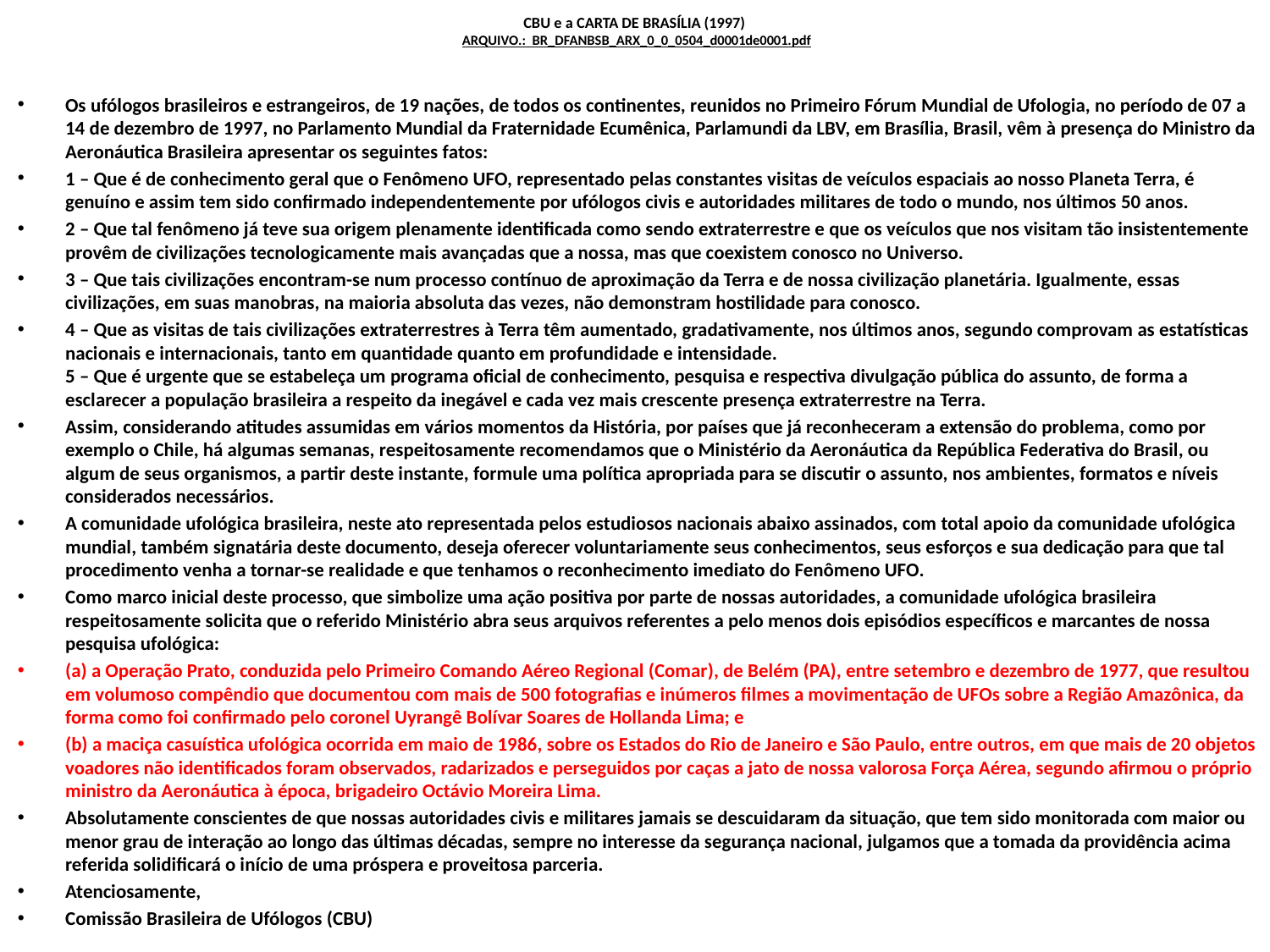

# CBU e a CARTA DE BRASÍLIA (1997) ARQUIVO.:  BR_DFANBSB_ARX_0_0_0504_d0001de0001.pdf
Os ufólogos brasileiros e estrangeiros, de 19 nações, de todos os continentes, reunidos no Primeiro Fórum Mundial de Ufologia, no período de 07 a 14 de dezembro de 1997, no Parlamento Mundial da Fraternidade Ecumênica, Parlamundi da LBV, em Brasília, Brasil, vêm à presença do Ministro da Aeronáutica Brasileira apresentar os seguintes fatos:
1 – Que é de conhecimento geral que o Fenômeno UFO, representado pelas constantes visitas de veículos espaciais ao nosso Planeta Terra, é genuíno e assim tem sido confirmado independentemente por ufólogos civis e autoridades militares de todo o mundo, nos últimos 50 anos.
2 – Que tal fenômeno já teve sua origem plenamente identificada como sendo extraterrestre e que os veículos que nos visitam tão insistentemente provêm de civilizações tecnologicamente mais avançadas que a nossa, mas que coexistem conosco no Universo.
3 – Que tais civilizações encontram-se num processo contínuo de aproximação da Terra e de nossa civilização planetária. Igualmente, essas civilizações, em suas manobras, na maioria absoluta das vezes, não demonstram hostilidade para conosco.
4 – Que as visitas de tais civilizações extraterrestres à Terra têm aumentado, gradativamente, nos últimos anos, segundo comprovam as estatísticas nacionais e internacionais, tanto em quantidade quanto em profundidade e intensidade.
5 – Que é urgente que se estabeleça um programa oficial de conhecimento, pesquisa e respectiva divulgação pública do assunto, de forma a esclarecer a população brasileira a respeito da inegável e cada vez mais crescente presença extraterrestre na Terra.
Assim, considerando atitudes assumidas em vários momentos da História, por países que já reconheceram a extensão do problema, como por exemplo o Chile, há algumas semanas, respeitosamente recomendamos que o Ministério da Aeronáutica da República Federativa do Brasil, ou algum de seus organismos, a partir deste instante, formule uma política apropriada para se discutir o assunto, nos ambientes, formatos e níveis considerados necessários.
A comunidade ufológica brasileira, neste ato representada pelos estudiosos nacionais abaixo assinados, com total apoio da comunidade ufológica mundial, também signatária deste documento, deseja oferecer voluntariamente seus conhecimentos, seus esforços e sua dedicação para que tal procedimento venha a tornar-se realidade e que tenhamos o reconhecimento imediato do Fenômeno UFO.
Como marco inicial deste processo, que simbolize uma ação positiva por parte de nossas autoridades, a comunidade ufológica brasileira respeitosamente solicita que o referido Ministério abra seus arquivos referentes a pelo menos dois episódios específicos e marcantes de nossa pesquisa ufológica:
(a) a Operação Prato, conduzida pelo Primeiro Comando Aéreo Regional (Comar), de Belém (PA), entre setembro e dezembro de 1977, que resultou em volumoso compêndio que documentou com mais de 500 fotografias e inúmeros filmes a movimentação de UFOs sobre a Região Amazônica, da forma como foi confirmado pelo coronel Uyrangê Bolívar Soares de Hollanda Lima; e
(b) a maciça casuística ufológica ocorrida em maio de 1986, sobre os Estados do Rio de Janeiro e São Paulo, entre outros, em que mais de 20 objetos voadores não identificados foram observados, radarizados e perseguidos por caças a jato de nossa valorosa Força Aérea, segundo afirmou o próprio ministro da Aeronáutica à época, brigadeiro Octávio Moreira Lima.
Absolutamente conscientes de que nossas autoridades civis e militares jamais se descuidaram da situação, que tem sido monitorada com maior ou menor grau de interação ao longo das últimas décadas, sempre no interesse da segurança nacional, julgamos que a tomada da providência acima referida solidificará o início de uma próspera e proveitosa parceria.
Atenciosamente,
Comissão Brasileira de Ufólogos (CBU)